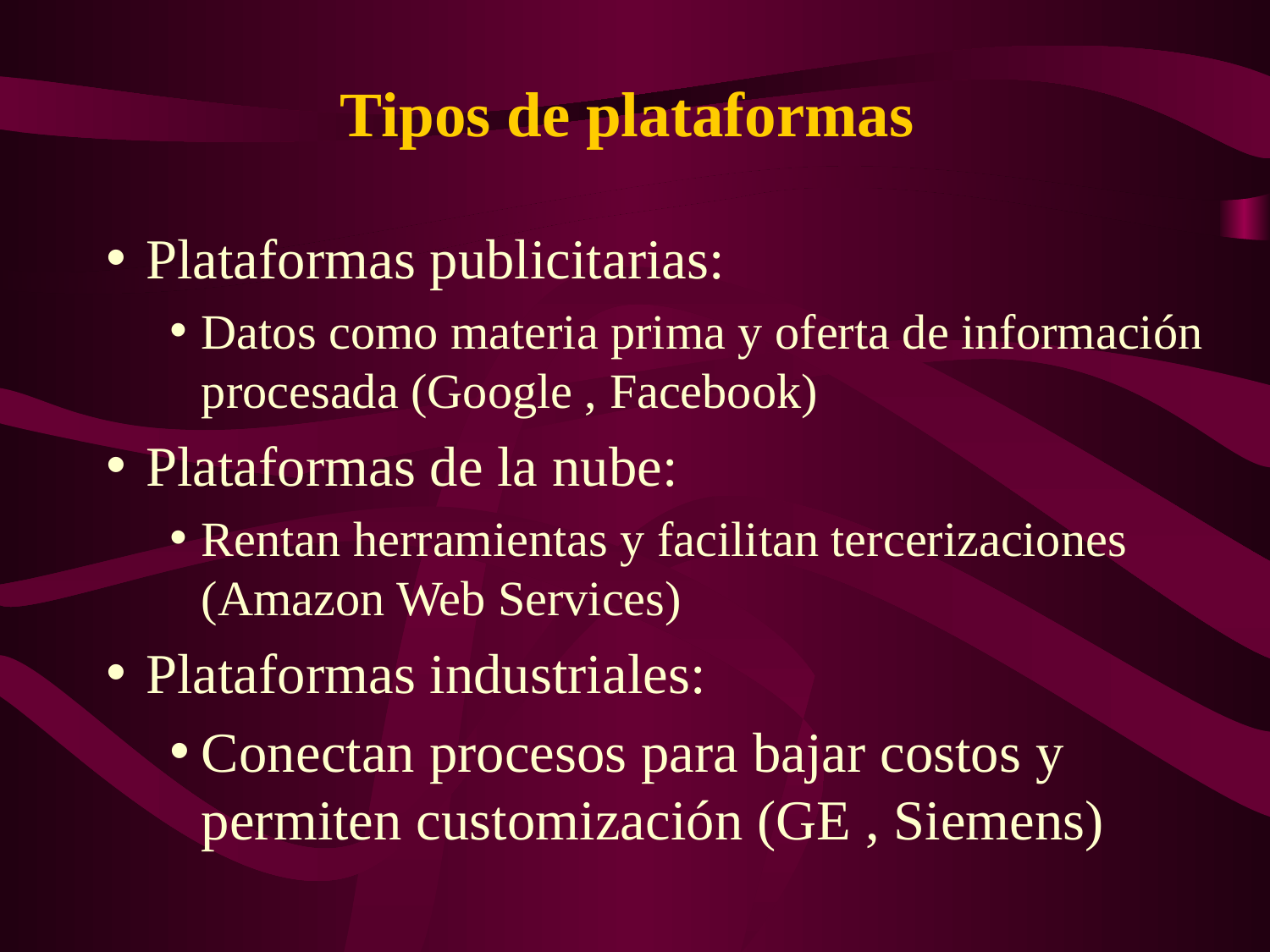

Tipos de plataformas
Plataformas publicitarias:
Datos como materia prima y oferta de información procesada (Google , Facebook)
Plataformas de la nube:
Rentan herramientas y facilitan tercerizaciones (Amazon Web Services)
Plataformas industriales:
Conectan procesos para bajar costos y permiten customización (GE , Siemens)